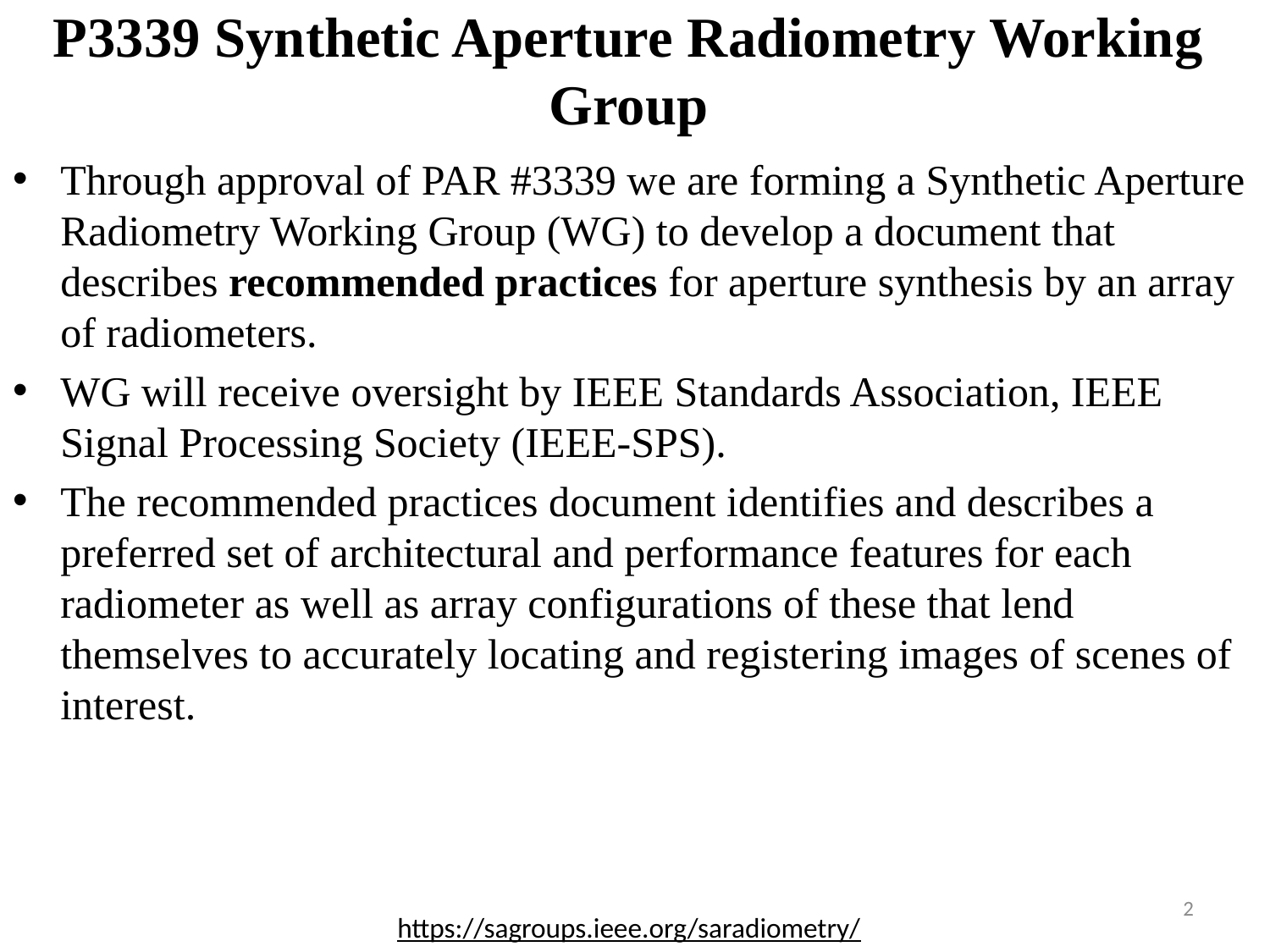

# P3339 Synthetic Aperture Radiometry Working Group
Through approval of PAR #3339 we are forming a Synthetic Aperture Radiometry Working Group (WG) to develop a document that describes recommended practices for aperture synthesis by an array of radiometers.
WG will receive oversight by IEEE Standards Association, IEEE Signal Processing Society (IEEE-SPS).
The recommended practices document identifies and describes a preferred set of architectural and performance features for each radiometer as well as array configurations of these that lend themselves to accurately locating and registering images of scenes of interest.

2
https://sagroups.ieee.org/saradiometry/